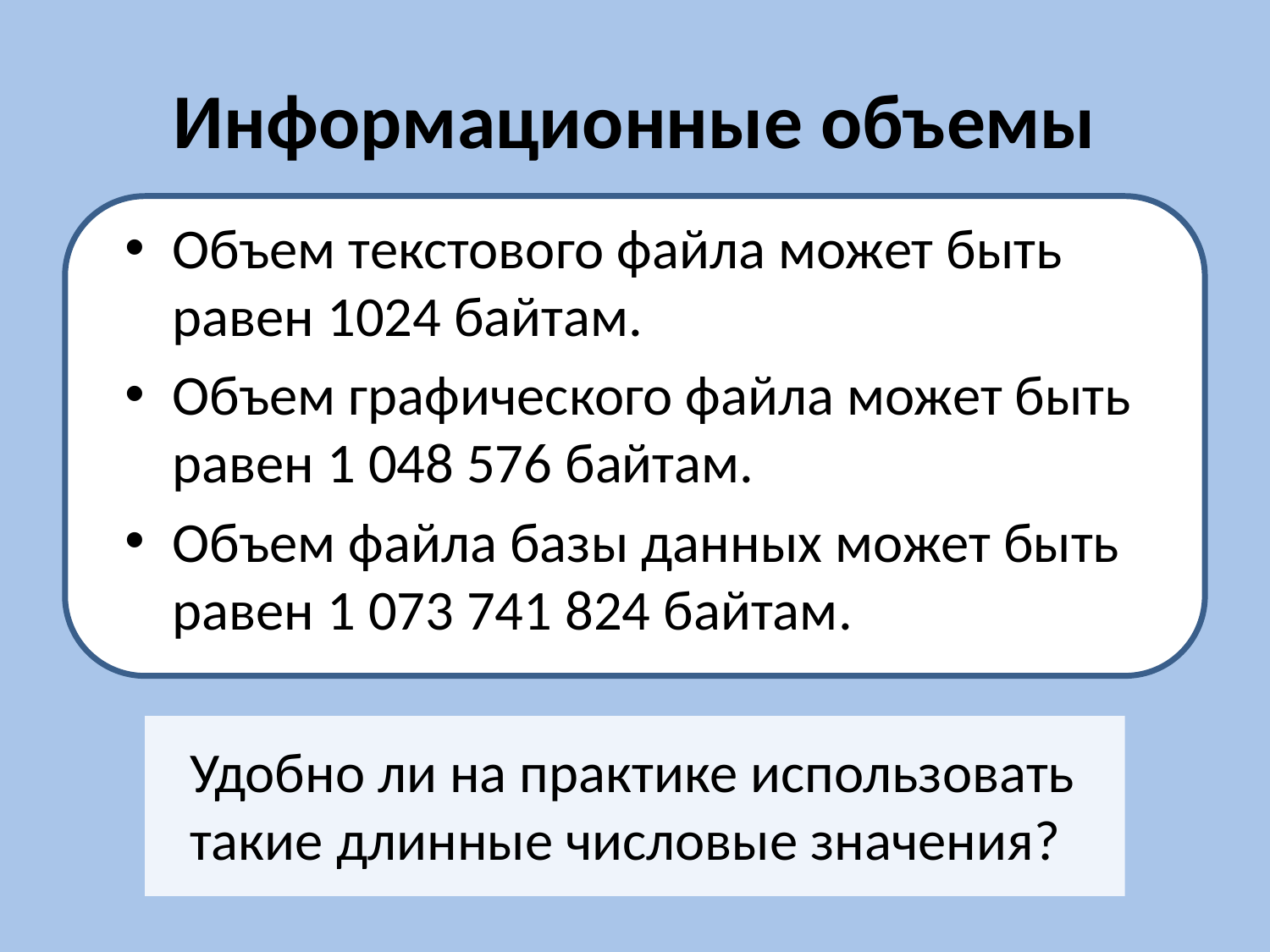

# Информационные объемы

Объем текстового файла может быть равен 1024 байтам.
Объем графического файла может быть равен 1 048 576 байтам.
Объем файла базы данных может быть равен 1 073 741 824 байтам.
Удобно ли на практике использовать такие длинные числовые значения?